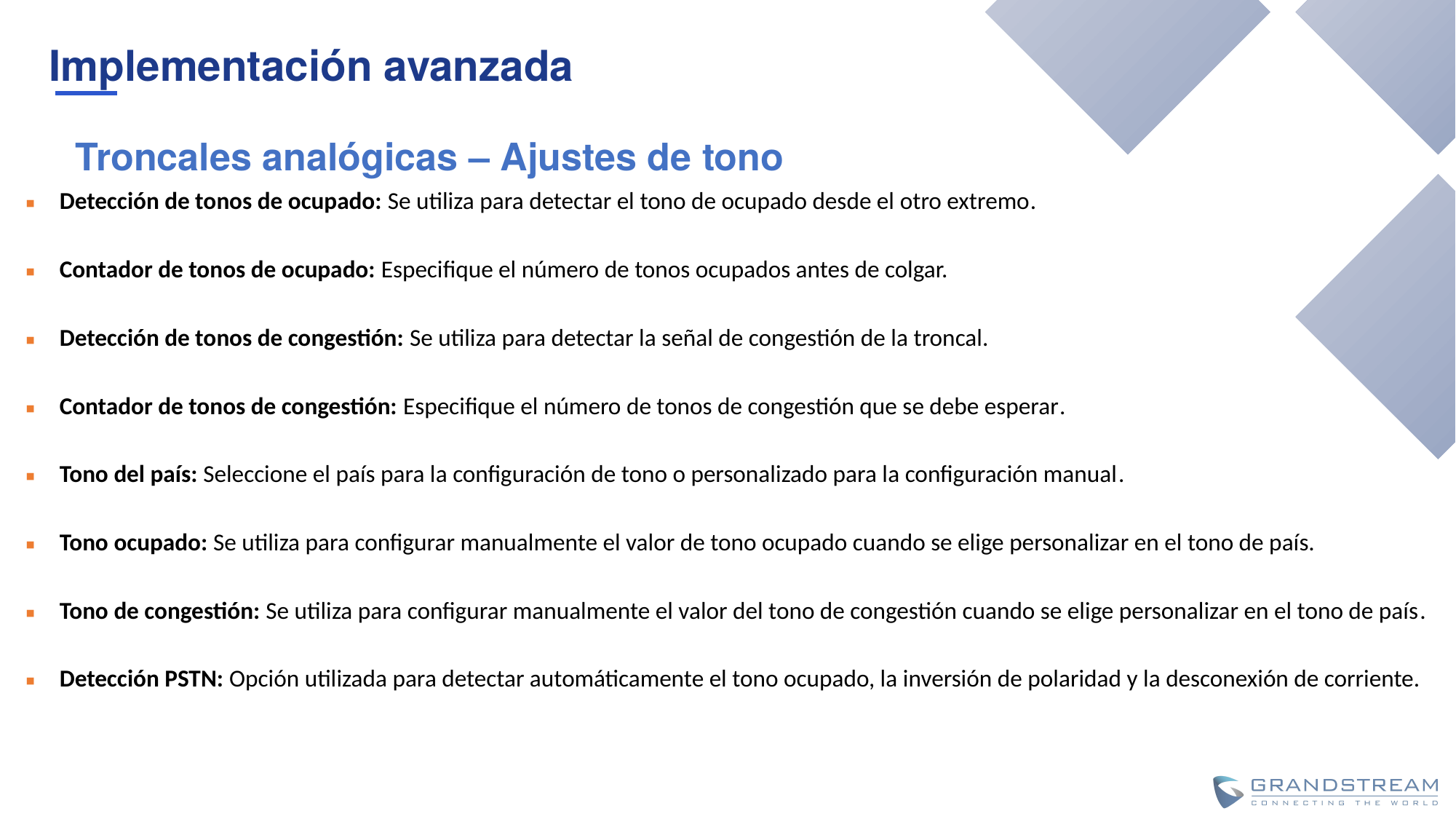

Implementación avanzada
Troncales analógicas – Ajustes de tono

Detección de tonos de ocupado: Se utiliza para detectar el tono de ocupado desde el otro extremo.
Contador de tonos de ocupado: Especifique el número de tonos ocupados antes de colgar.
Detección de tonos de congestión: Se utiliza para detectar la señal de congestión de la troncal.
Contador de tonos de congestión: Especifique el número de tonos de congestión que se debe esperar.
Tono del país: Seleccione el país para la configuración de tono o personalizado para la configuración manual.
Tono ocupado: Se utiliza para configurar manualmente el valor de tono ocupado cuando se elige personalizar en el tono de país.
Tono de congestión: Se utiliza para configurar manualmente el valor del tono de congestión cuando se elige personalizar en el tono de país.
Detección PSTN: Opción utilizada para detectar automáticamente el tono ocupado, la inversión de polaridad y la desconexión de corriente.